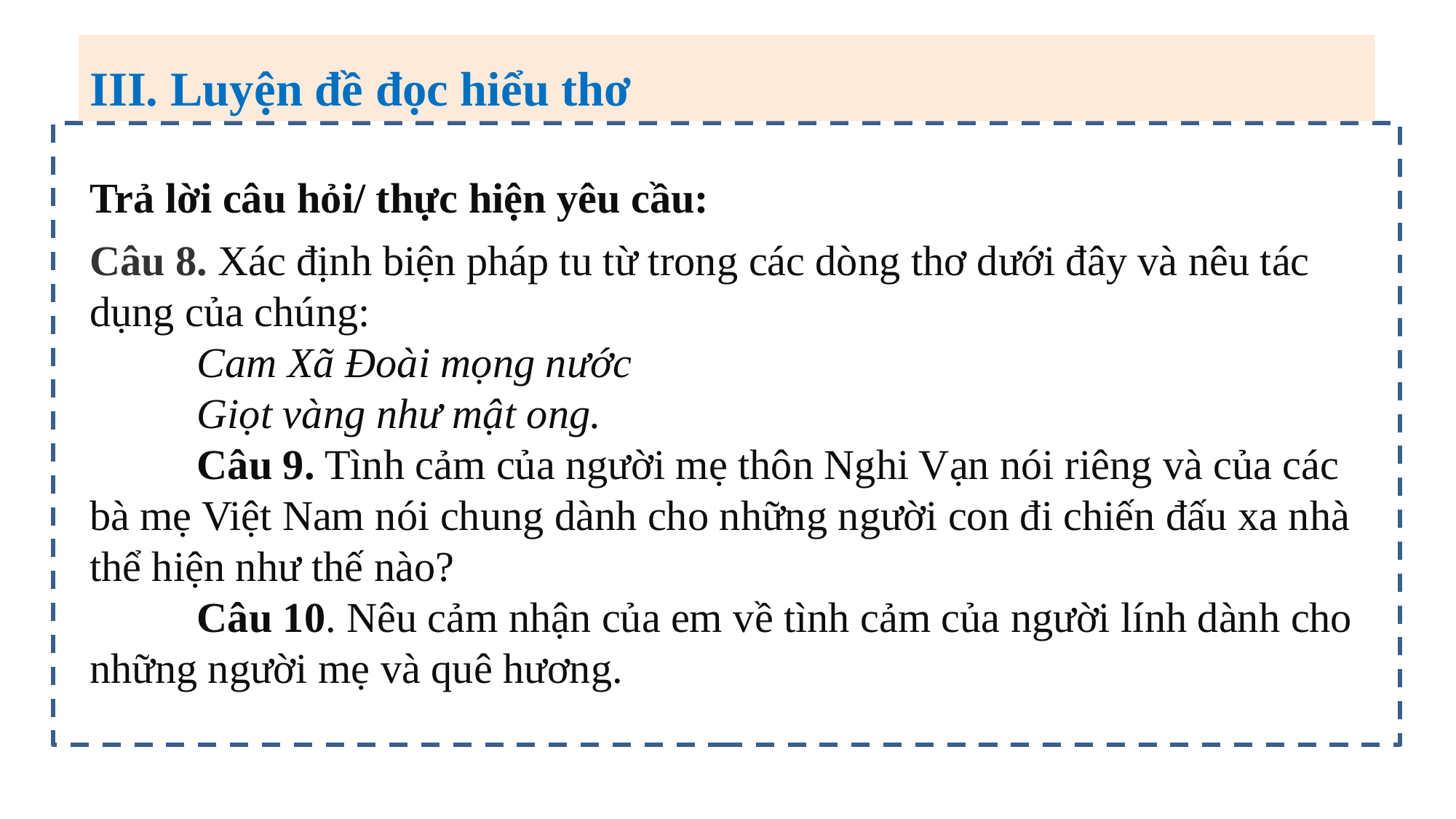

III. Luyện đề đọc hiểu thơ

Trả lời câu hỏi/ thực hiện yêu cầu:
Câu 8. Xác định biện pháp tu từ trong các dòng thơ dưới đây và nêu tác dụng của chúng:
Cam Xã Đoài mọng nước
Giọt vàng như mật ong.
Câu 9. Tình cảm của người mẹ thôn Nghi Vạn nói riêng và của các bà mẹ Việt Nam nói chung dành cho những người con đi chiến đấu xa nhà thể hiện như thế nào?
Câu 10. Nêu cảm nhận của em về tình cảm của người lính dành cho những người mẹ và quê hương.